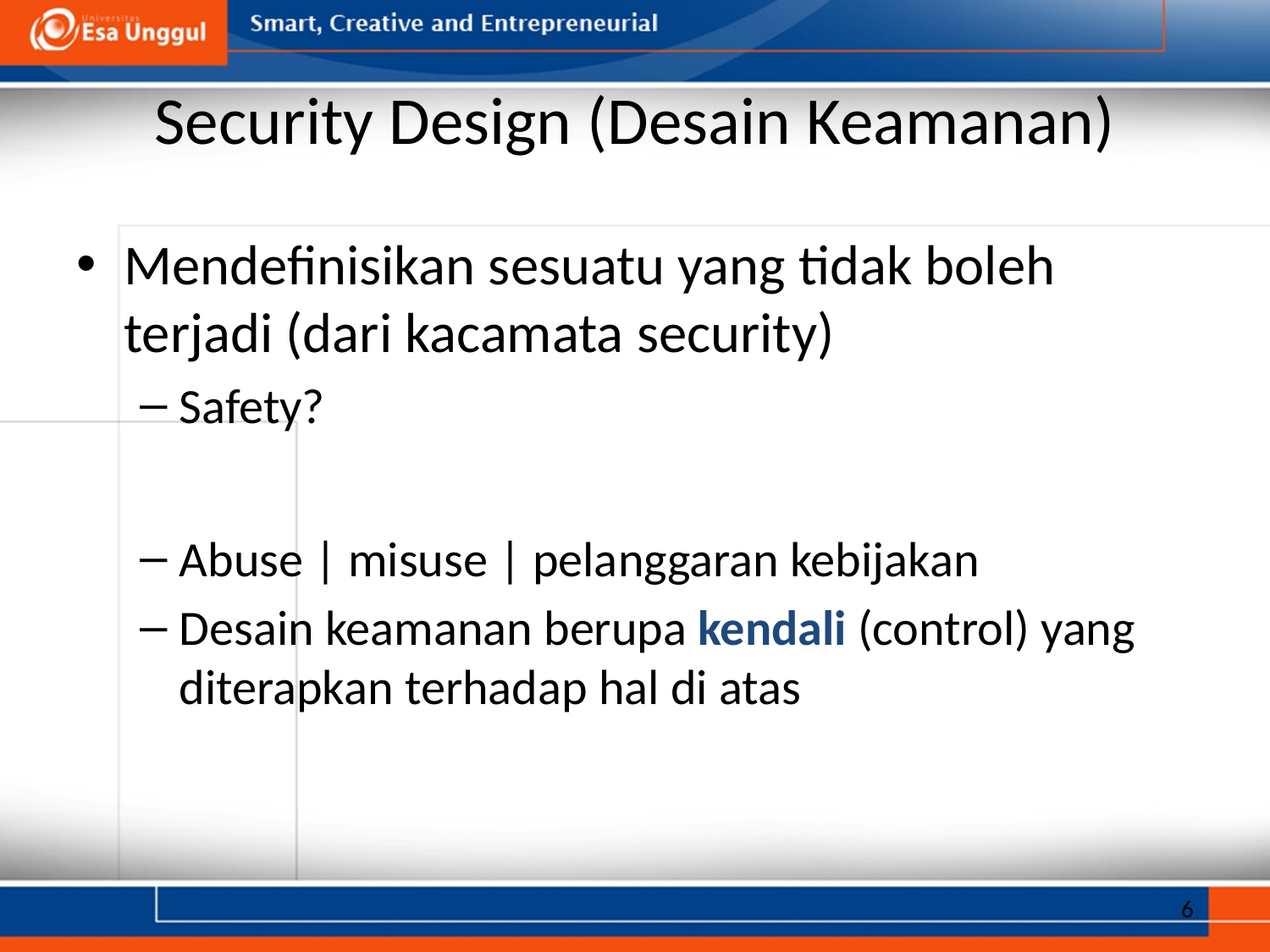

# Security Design (Desain Keamanan)
Mendefinisikan sesuatu yang tidak boleh terjadi (dari kacamata security)
Safety?

Abuse | misuse | pelanggaran kebijakan
Desain keamanan berupa kendali (control) yang diterapkan terhadap hal di atas
6